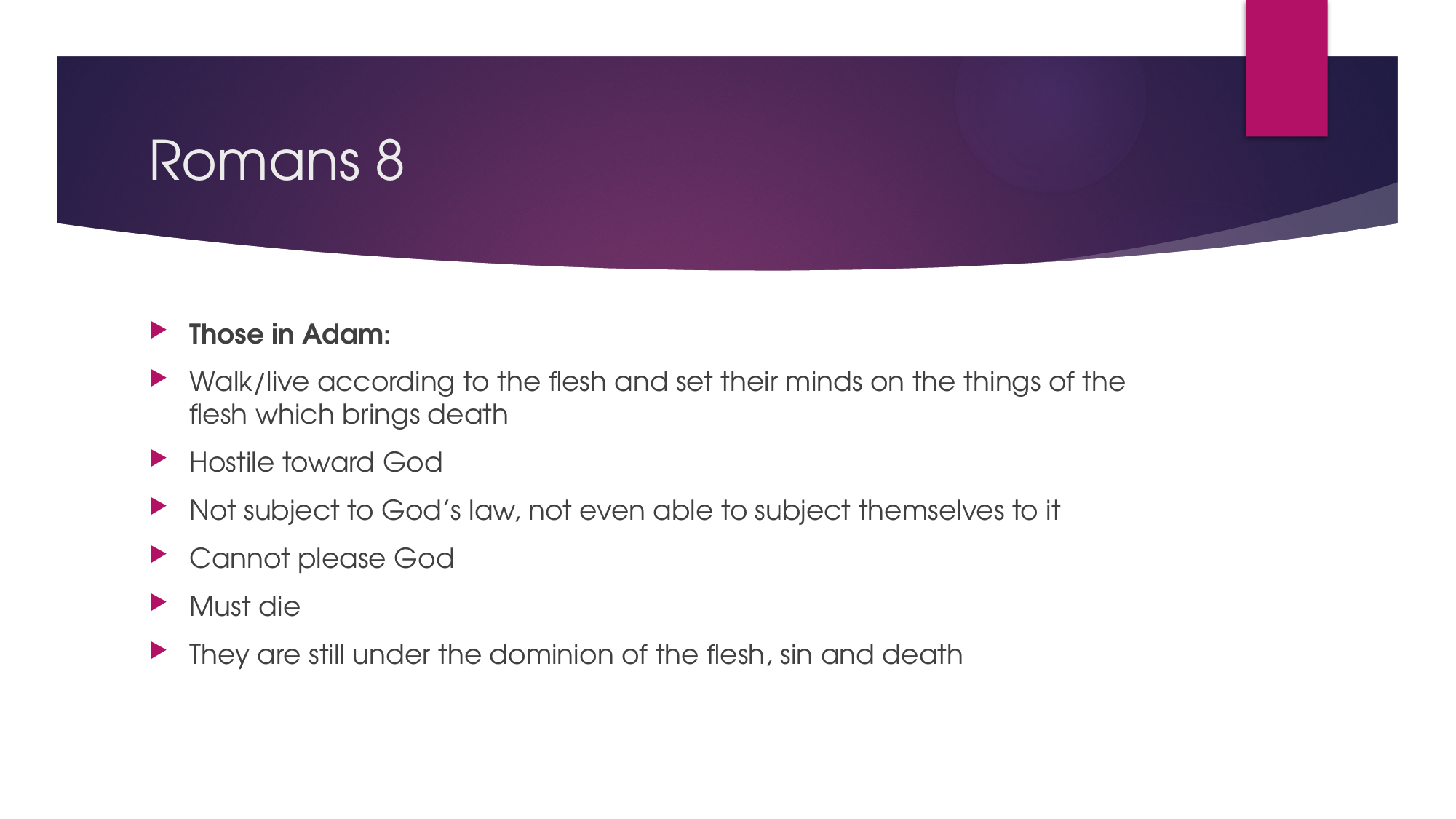

# Romans 8
Those in Adam:
Walk/live according to the flesh and set their minds on the things of the flesh which brings death
Hostile toward God
Not subject to God’s law, not even able to subject themselves to it
Cannot please God
Must die
They are still under the dominion of the flesh, sin and death